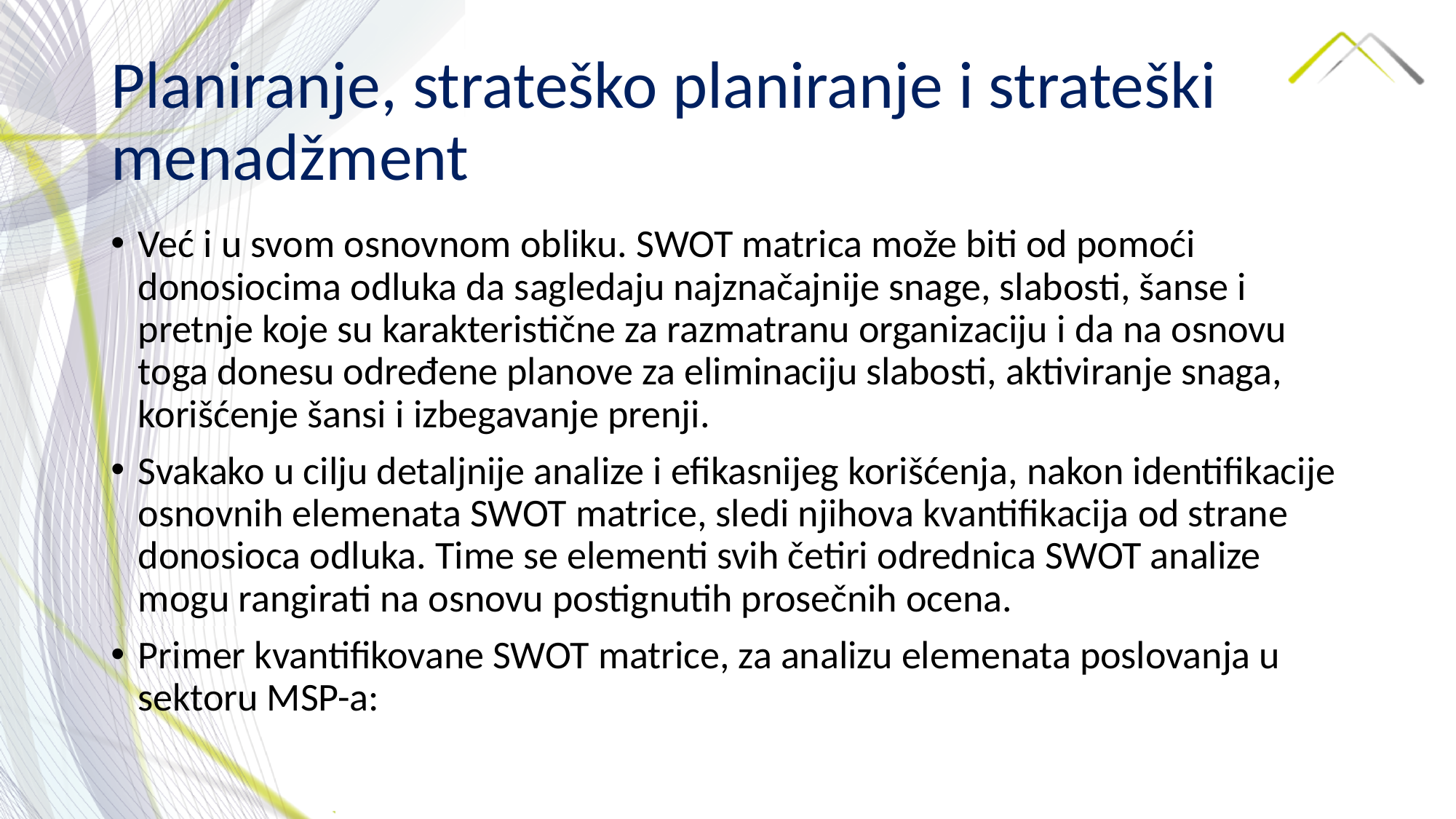

# Planiranje, strateško planiranje i strateški menadžment
Već i u svom osnovnom obliku. SWOT matrica može biti od pomoći donosiocima odluka da sagledaju najznačajnije snage, slabosti, šanse i pretnje koje su karakteristične za razmatranu organizaciju i da na osnovu toga donesu određene planove za eliminaciju slabosti, aktiviranje snaga, korišćenje šansi i izbegavanje prenji.
Svakako u cilju detaljnije analize i efikasnijeg korišćenja, nakon identifikacije osnovnih elemenata SWOT matrice, sledi njihova kvantifikacija od strane donosioca odluka. Time se elementi svih četiri odrednica SWOT analize mogu rangirati na osnovu postignutih prosečnih ocena.
Primer kvantifikovane SWOT matrice, za analizu elemenata poslovanja u sektoru MSP-a: